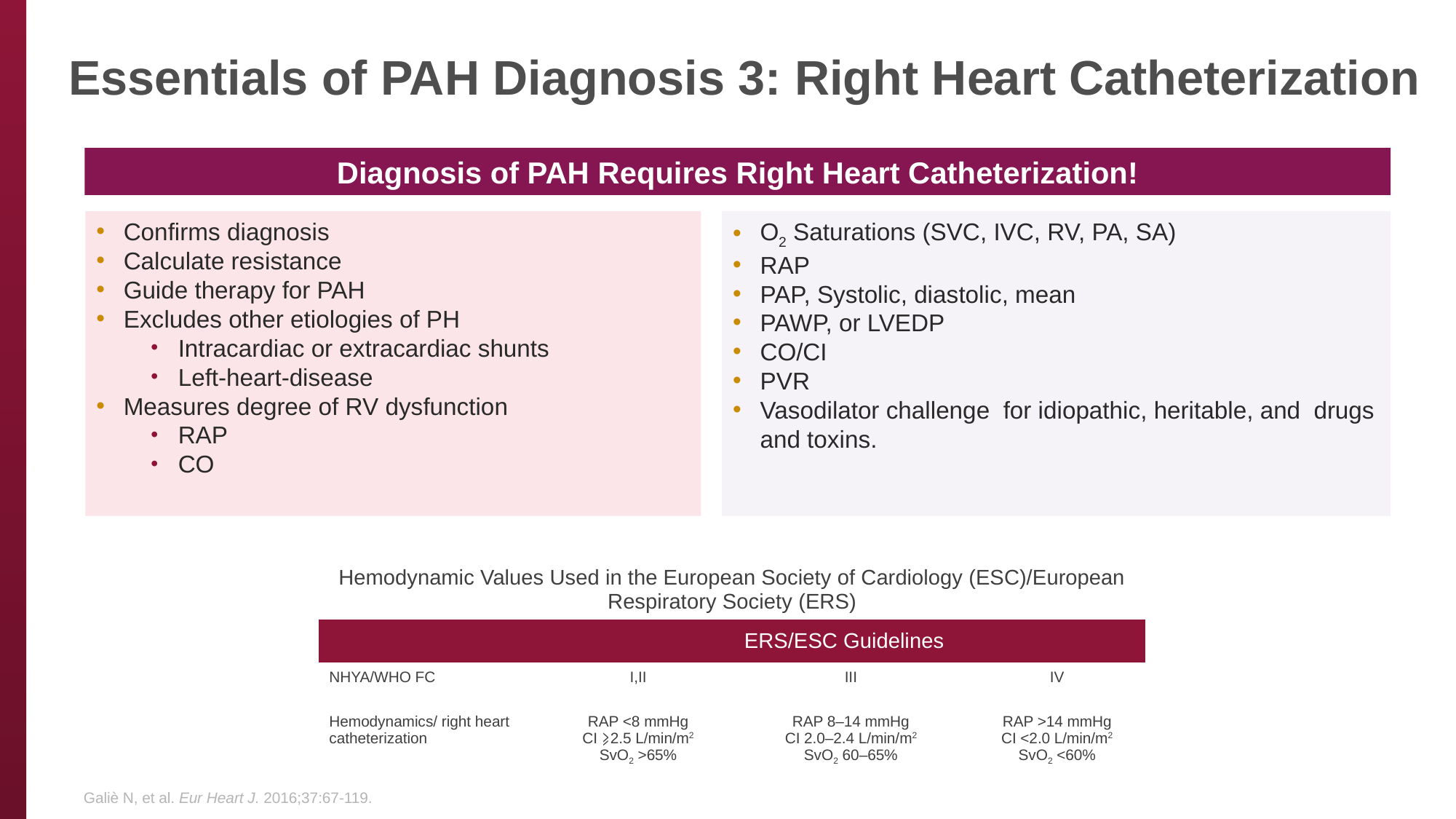

# Essentials of PAH Diagnosis 3: Right Heart Catheterization
Diagnosis of PAH Requires Right Heart Catheterization!
Confirms diagnosis
Calculate resistance
Guide therapy for PAH
Excludes other etiologies of PH
Intracardiac or extracardiac shunts
Left-heart-disease
Measures degree of RV dysfunction
RAP
CO
O2 Saturations (SVC, IVC, RV, PA, SA)
RAP
PAP, Systolic, diastolic, mean
PAWP, or LVEDP
CO/CI
PVR
Vasodilator challenge  for idiopathic, heritable, and  drugs and toxins.
| Hemodynamic Values Used in the European Society of Cardiology (ESC)/European Respiratory Society (ERS) |  |  |  |
| --- | --- | --- | --- |
|  | ERS/ESC Guidelines |  |  |
| NHYA/WHO FC | I,II | III | IV |
| Hemodynamics/ right heart catheterization | RAP <8 mmHg CI ⩾2.5 L/min/m2 SvO2 >65% | RAP 8–14 mmHg CI 2.0–2.4 L/min/m2 SvO2 60–65% | RAP >14 mmHg CI <2.0 L/min/m2 SvO2 <60% |
Galiè N, et al. Eur Heart J. 2016;37:67-119.